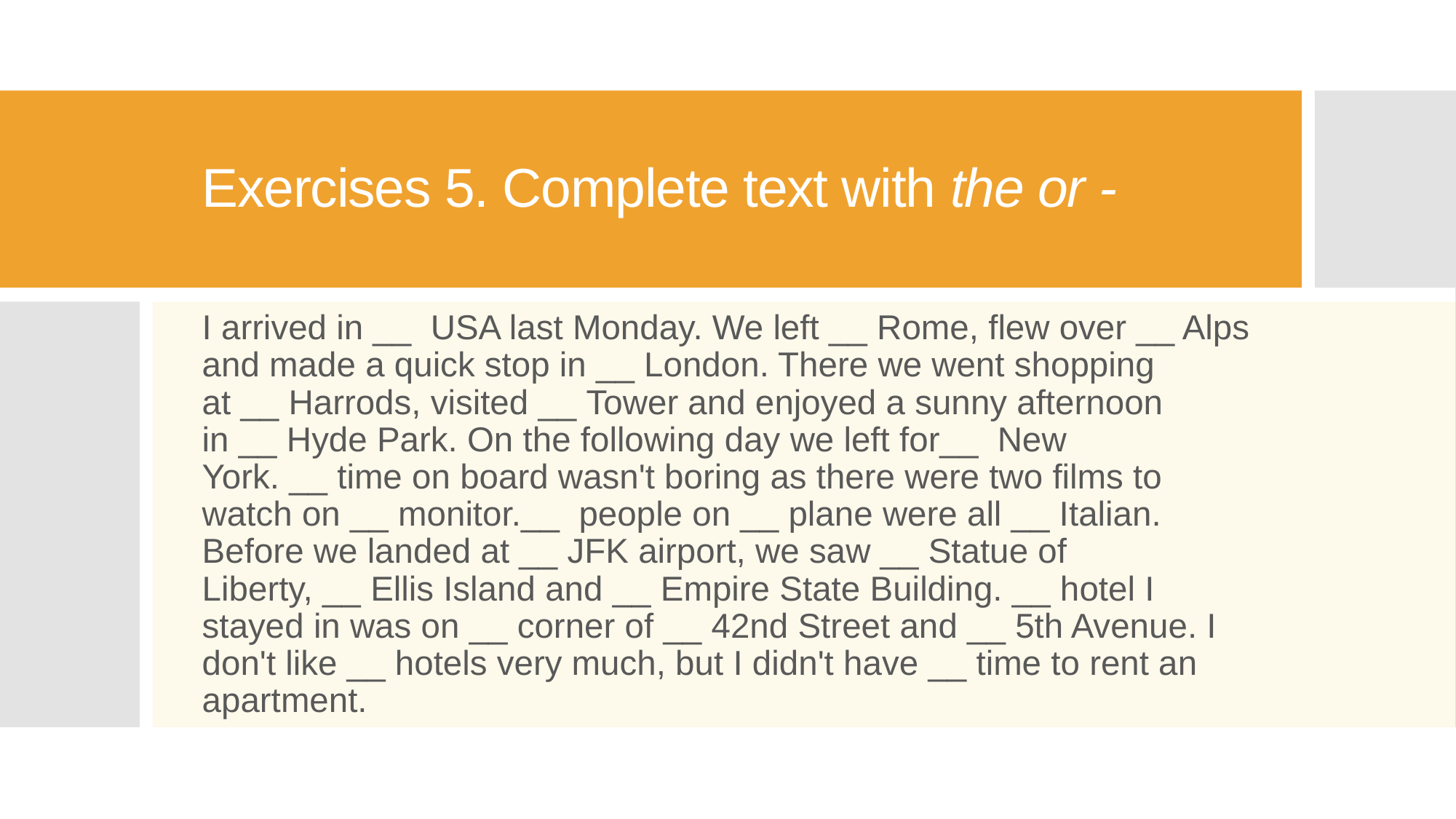

# Exercises 5. Complete text with the or -

I arrived in __  USA last Monday. We left __ Rome, flew over __ Alps and made a quick stop in __ London. There we went shopping at __ Harrods, visited __ Tower and enjoyed a sunny afternoon in __ Hyde Park. On the following day we left for__  New York. __ time on board wasn't boring as there were two films to watch on __ monitor.__  people on __ plane were all __ Italian. Before we landed at __ JFK airport, we saw __ Statue of Liberty, __ Ellis Island and __ Empire State Building. __ hotel I stayed in was on __ corner of __ 42nd Street and __ 5th Avenue. I don't like __ hotels very much, but I didn't have __ time to rent an apartment.